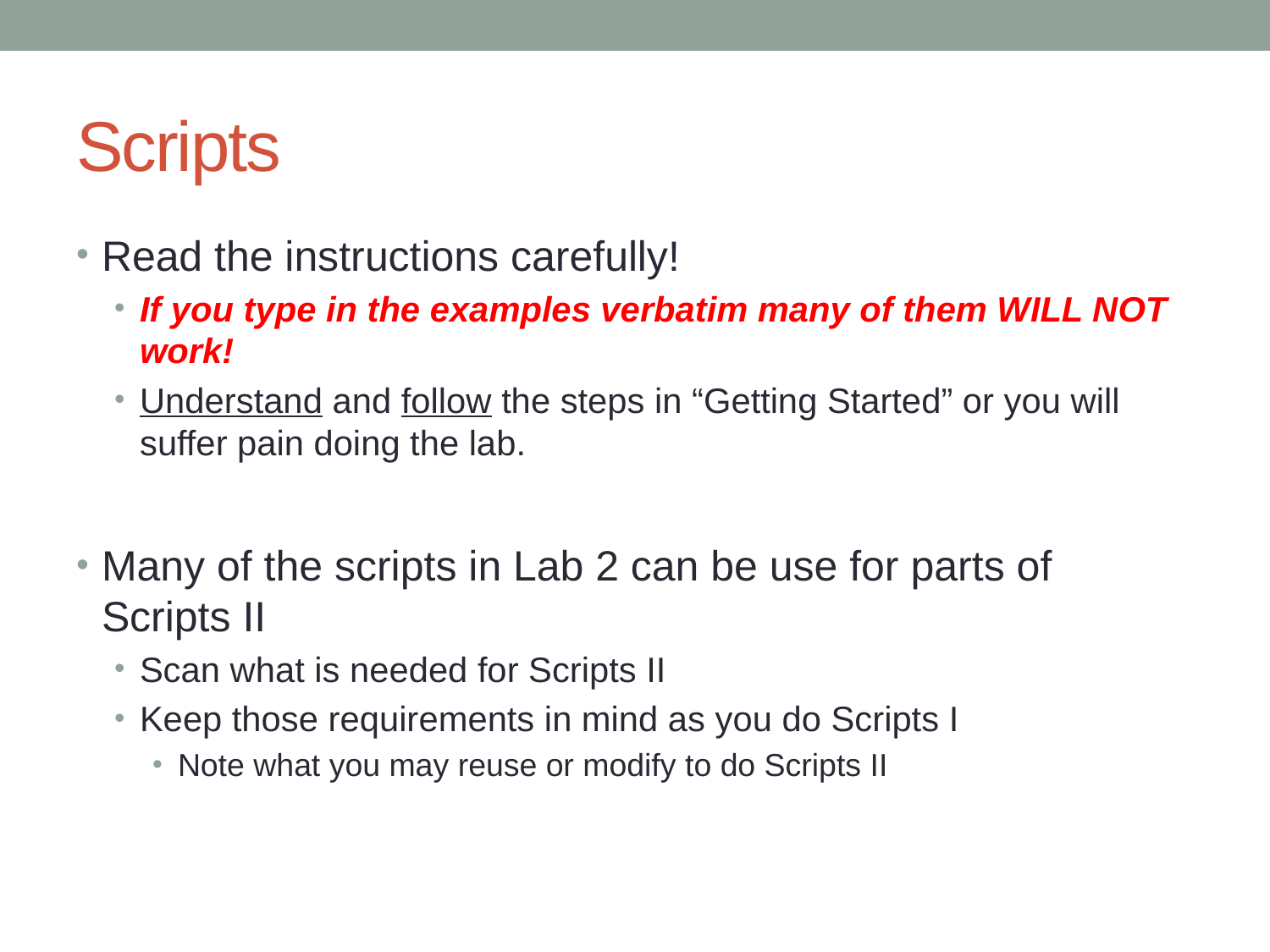

# Scripts
Read the instructions carefully!
If you type in the examples verbatim many of them WILL NOT work!
Understand and follow the steps in “Getting Started” or you will suffer pain doing the lab.

Many of the scripts in Lab 2 can be use for parts of Scripts II
Scan what is needed for Scripts II
Keep those requirements in mind as you do Scripts I
Note what you may reuse or modify to do Scripts II